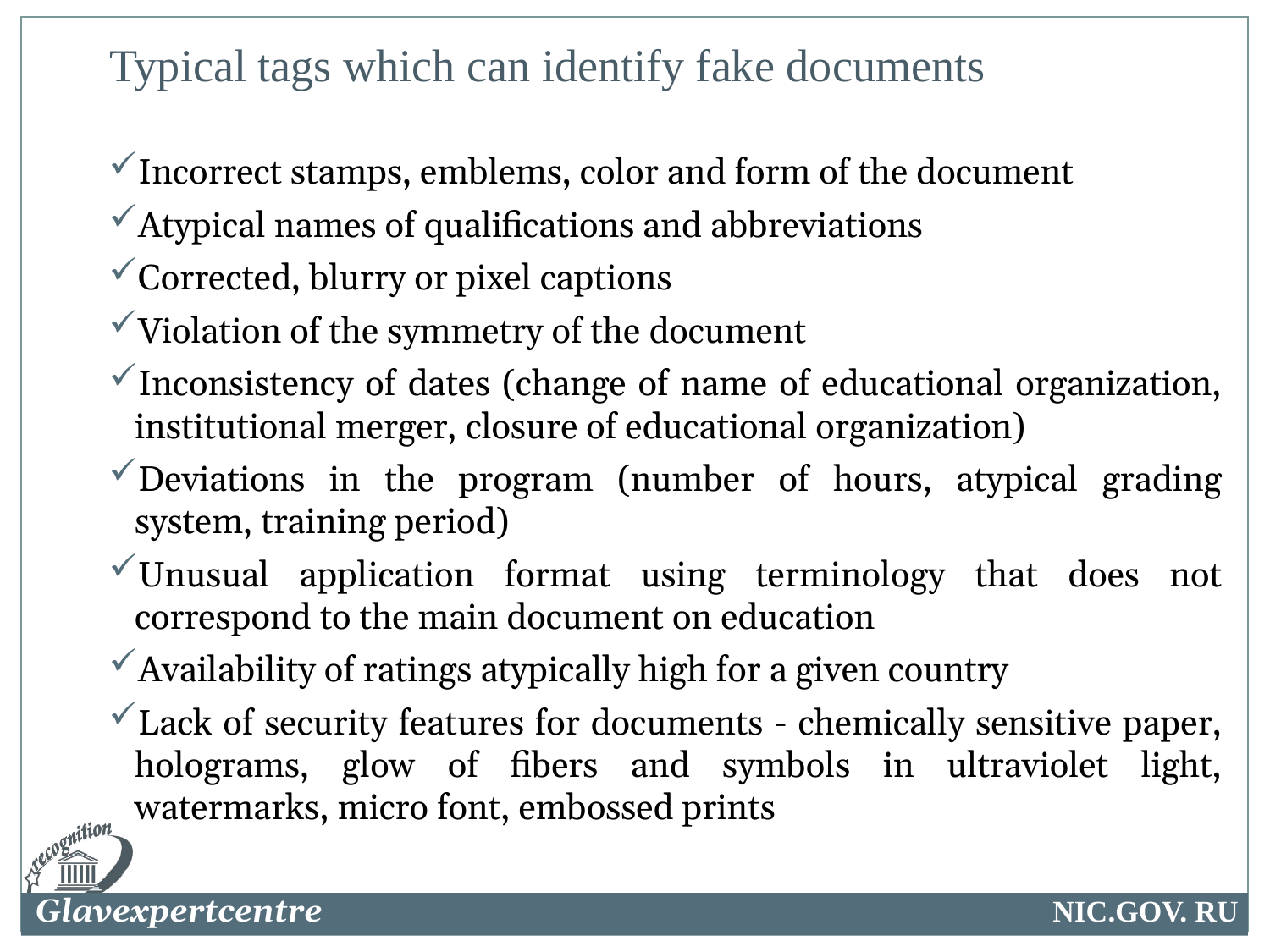

# Typical tags which can identify fake documents
Incorrect stamps, emblems, color and form of the document
Atypical names of qualifications and abbreviations
Corrected, blurry or pixel captions
Violation of the symmetry of the document
Inconsistency of dates (change of name of educational organization, institutional merger, closure of educational organization)
Deviations in the program (number of hours, atypical grading system, training period)
Unusual application format using terminology that does not correspond to the main document on education
Availability of ratings atypically high for a given country
Lack of security features for documents - chemically sensitive paper, holograms, glow of fibers and symbols in ultraviolet light, watermarks, micro font, embossed prints